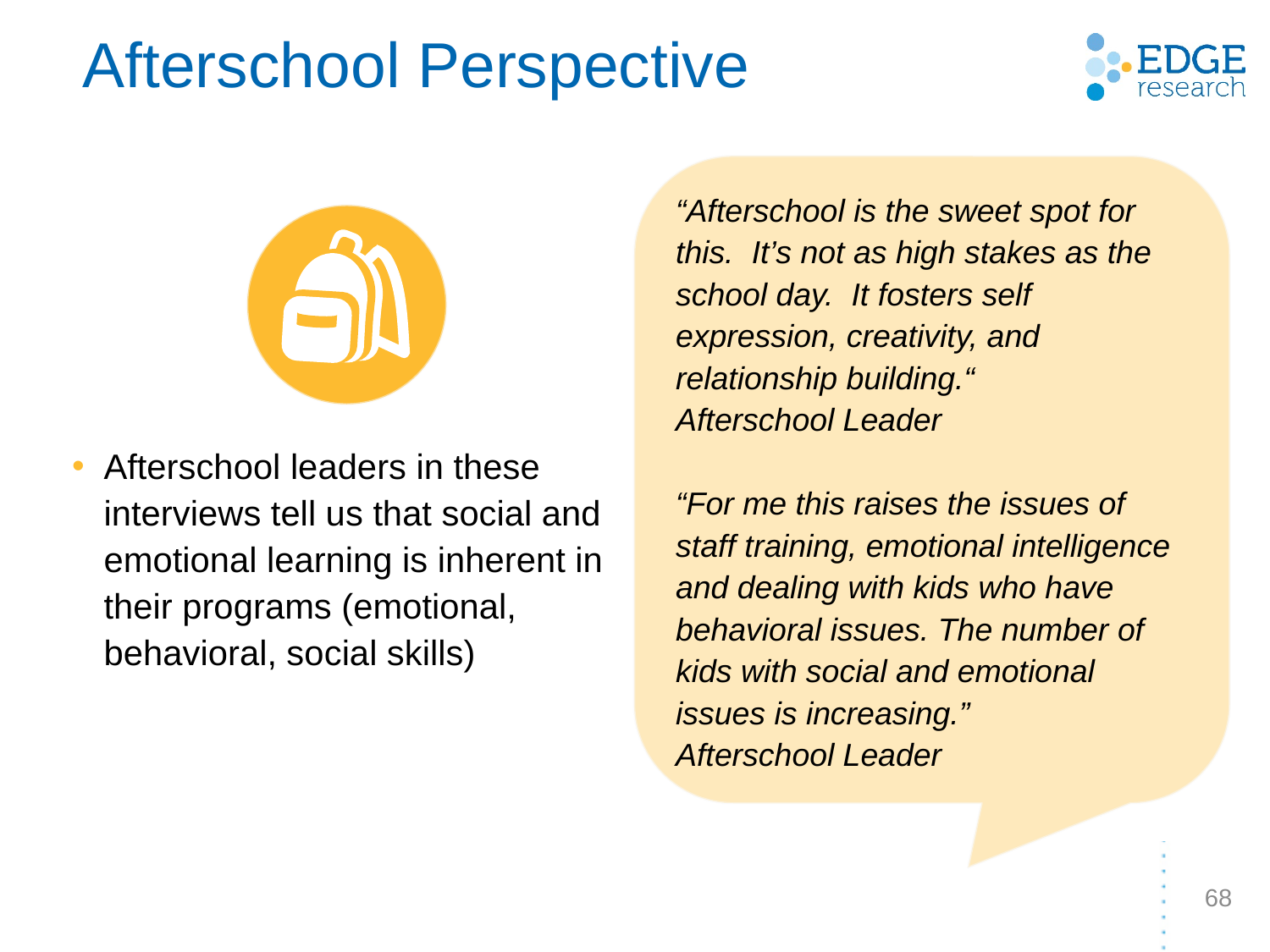

# Afterschool Perspective
“Afterschool is the sweet spot for this.  It’s not as high stakes as the school day.  It fosters self expression, creativity, and relationship building.“
Afterschool Leader

“For me this raises the issues of staff training, emotional intelligence and dealing with kids who have behavioral issues. The number of kids with social and emotional issues is increasing.”
Afterschool Leader

Afterschool leaders in these interviews tell us that social and emotional learning is inherent in their programs (emotional, behavioral, social skills)
68